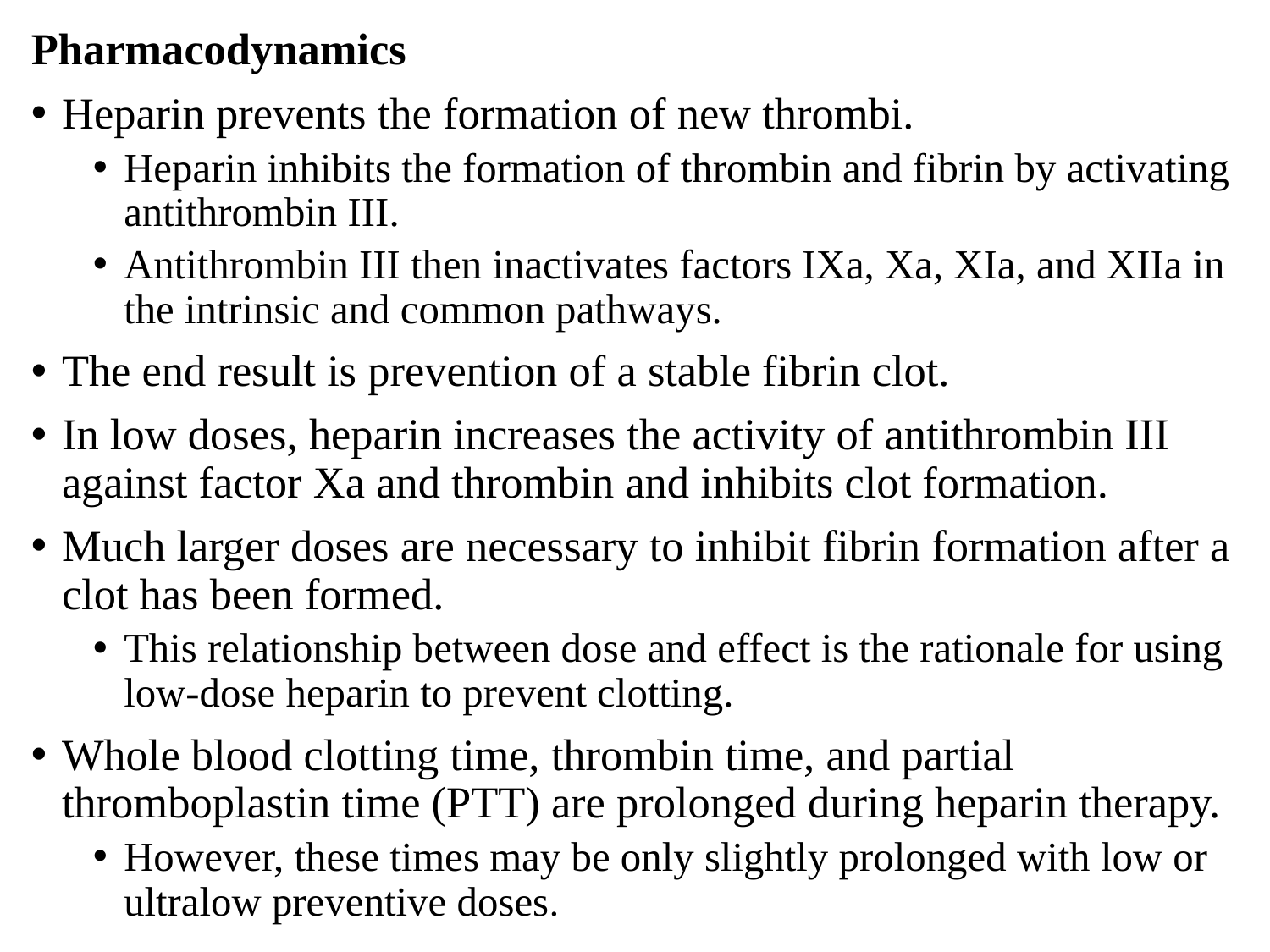

Pharmacodynamics
Heparin prevents the formation of new thrombi.
Heparin inhibits the formation of thrombin and fibrin by activating antithrombin III.
Antithrombin III then inactivates factors IXa, Xa, XIa, and XIIa in the intrinsic and common pathways.
The end result is prevention of a stable fibrin clot.
In low doses, heparin increases the activity of antithrombin III against factor Xa and thrombin and inhibits clot formation.
Much larger doses are necessary to inhibit fibrin formation after a clot has been formed.
This relationship between dose and effect is the rationale for using low-dose heparin to prevent clotting.
Whole blood clotting time, thrombin time, and partial thromboplastin time (PTT) are prolonged during heparin therapy.
However, these times may be only slightly prolonged with low or ultralow preventive doses.
#